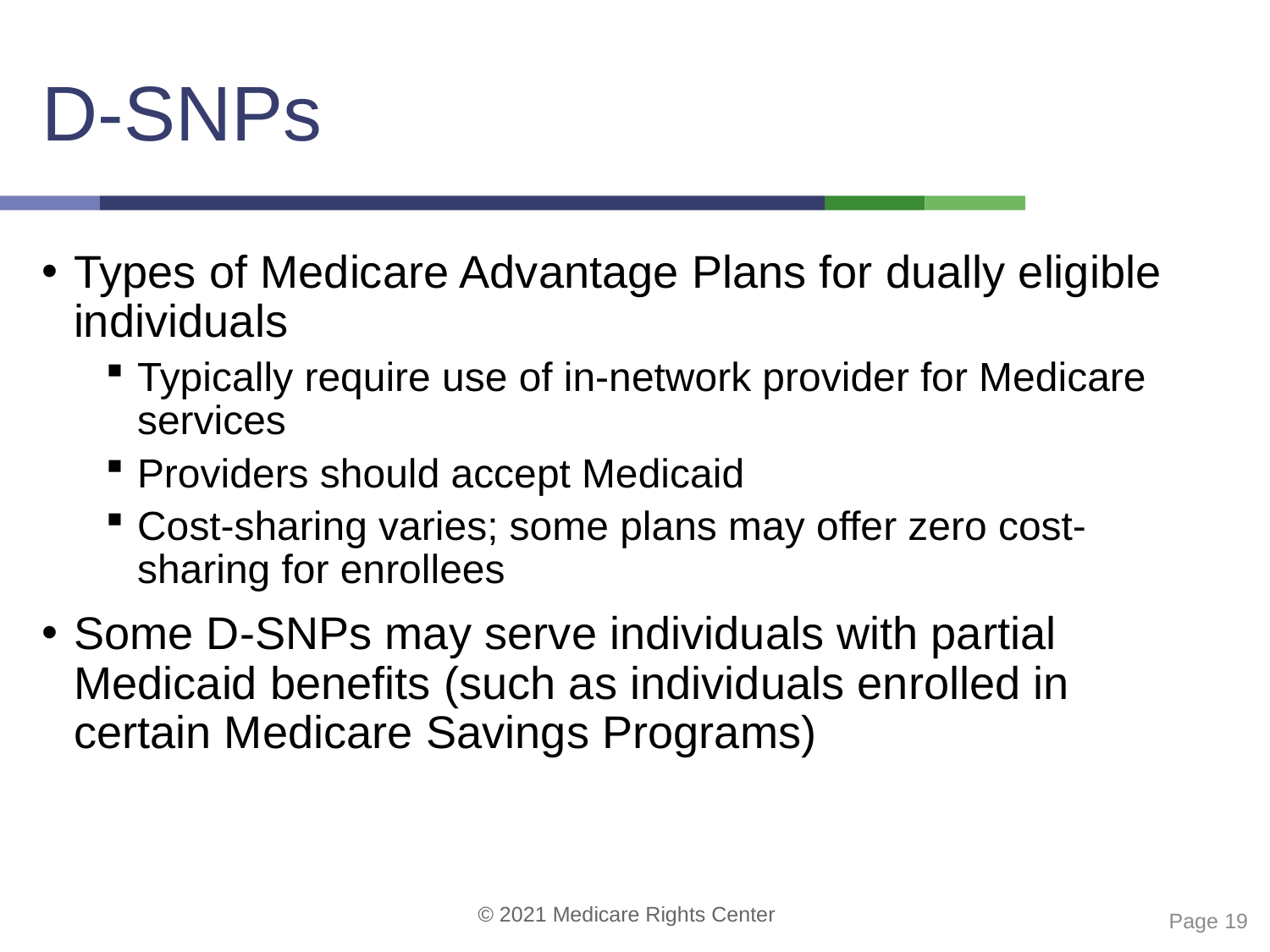

# D-SNPs
Types of Medicare Advantage Plans for dually eligible individuals
Typically require use of in-network provider for Medicare services
Providers should accept Medicaid
Cost-sharing varies; some plans may offer zero cost-sharing for enrollees
Some D-SNPs may serve individuals with partial Medicaid benefits (such as individuals enrolled in certain Medicare Savings Programs)
 Page 19